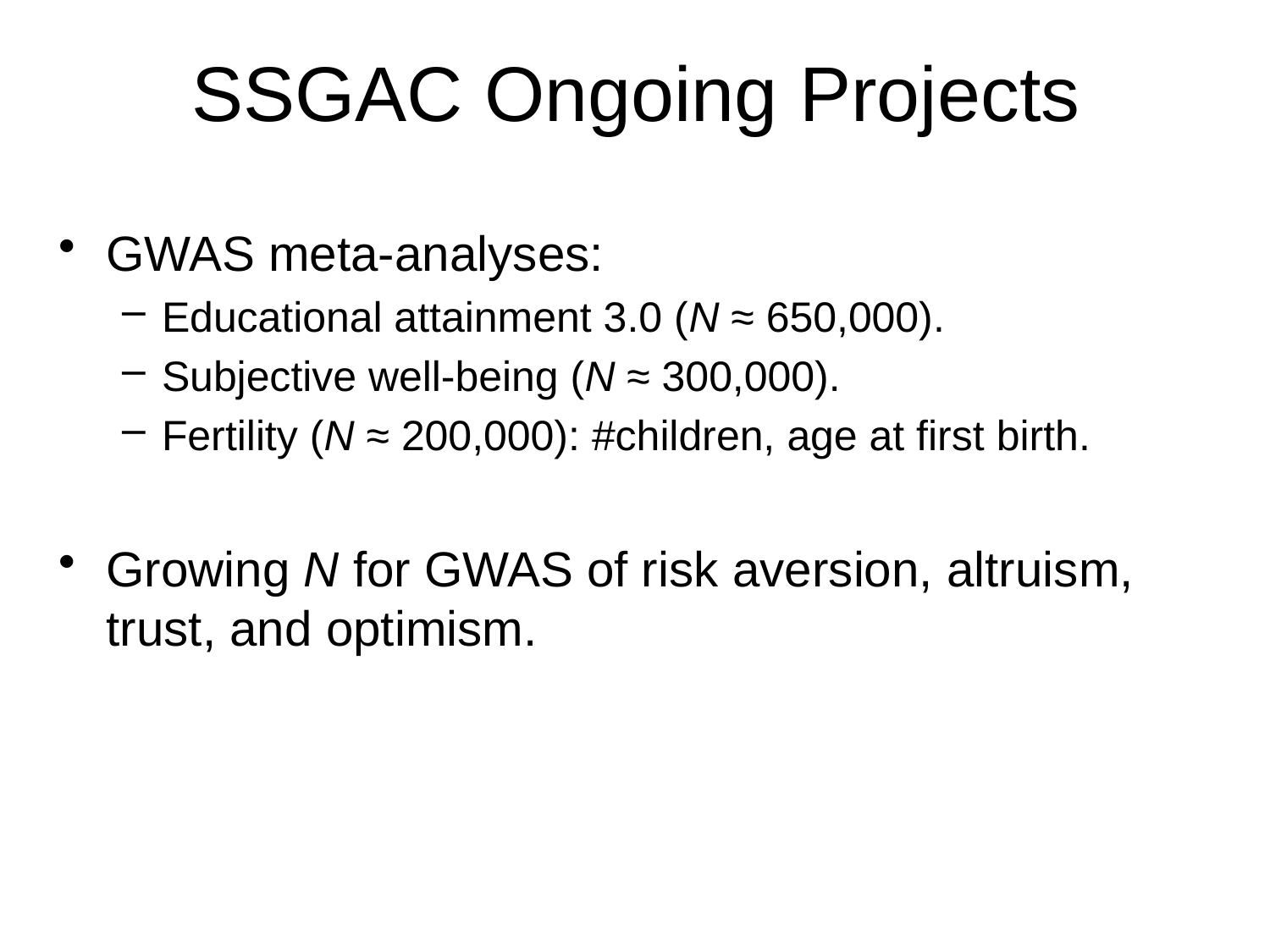

# SSGAC Ongoing Projects
GWAS meta-analyses:
Educational attainment 3.0 (N ≈ 650,000).
Subjective well-being (N ≈ 300,000).
Fertility (N ≈ 200,000): #children, age at first birth.

Growing N for GWAS of risk aversion, altruism, trust, and optimism.